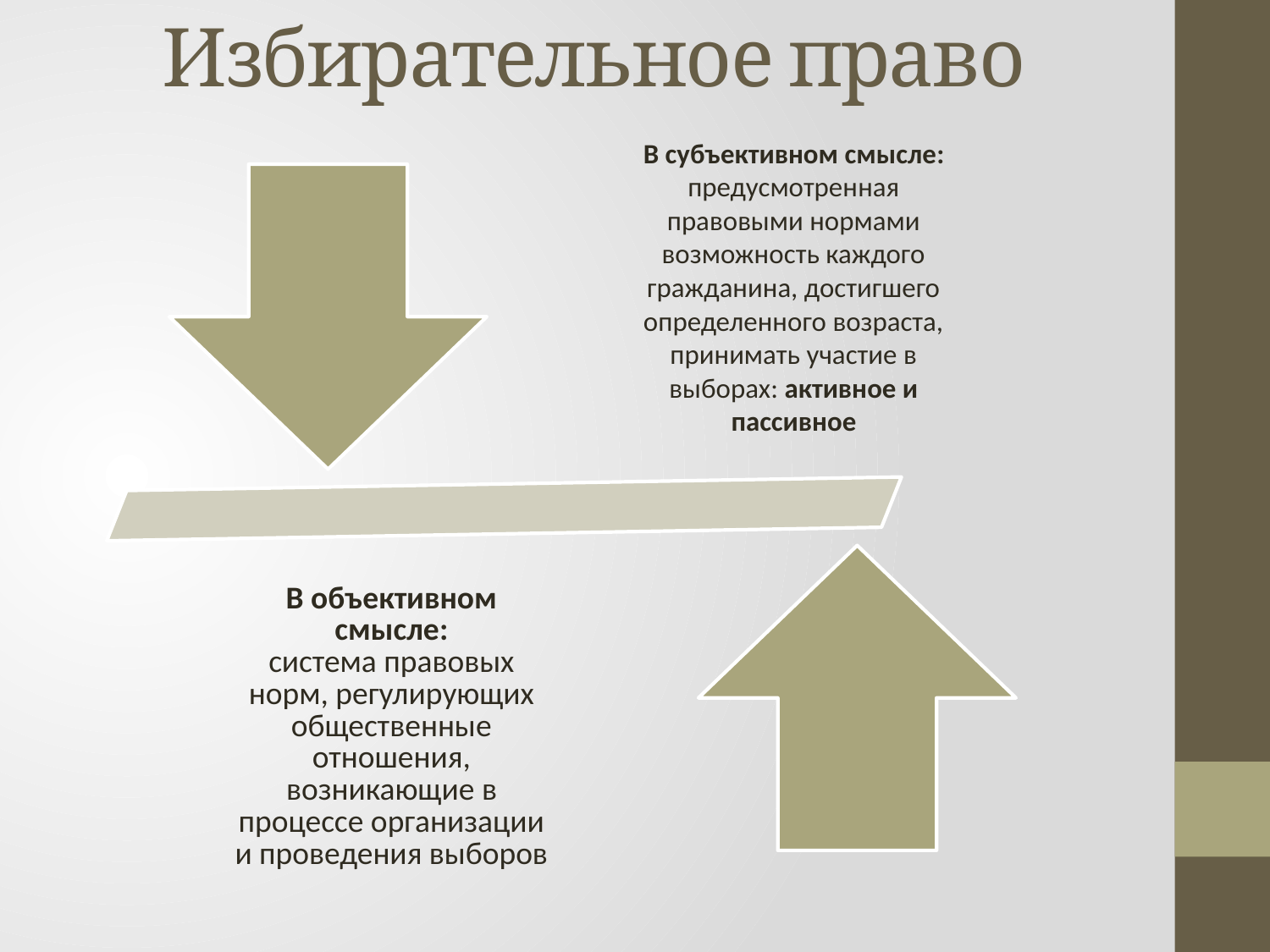

# Избирательное право
В субъективном смысле: предусмотренная правовыми нормами возможность каждого гражданина, достигшего определенного возраста, принимать участие в выборах: активное и пассивное
В объективном смысле:
система правовых норм, регулирующих общественные отношения, возникающие в процессе организации и проведения выборов